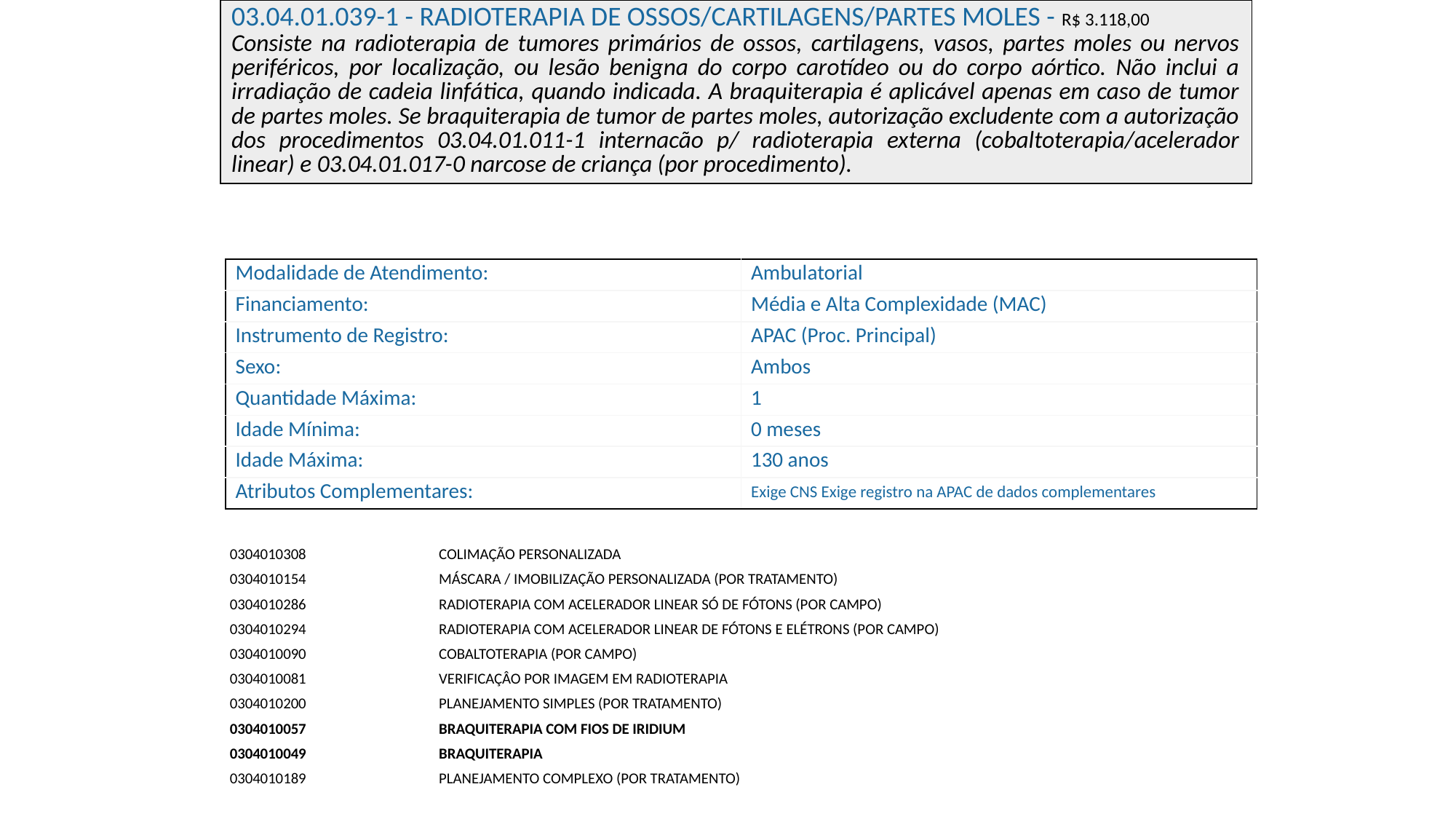

| 03.04.01.039-1 - RADIOTERAPIA DE OSSOS/CARTILAGENS/PARTES MOLES - R$ 3.118,00 Consiste na radioterapia de tumores primários de ossos, cartilagens, vasos, partes moles ou nervos periféricos, por localização, ou lesão benigna do corpo carotídeo ou do corpo aórtico. Não inclui a irradiação de cadeia linfática, quando indicada. A braquiterapia é aplicável apenas em caso de tumor de partes moles. Se braquiterapia de tumor de partes moles, autorização excludente com a autorização dos procedimentos 03.04.01.011-1 internacão p/ radioterapia externa (cobaltoterapia/acelerador linear) e 03.04.01.017-0 narcose de criança (por procedimento). |
| --- |
| Modalidade de Atendimento: | Ambulatorial |
| --- | --- |
| Financiamento: | Média e Alta Complexidade (MAC) |
| Instrumento de Registro: | APAC (Proc. Principal) |
| Sexo: | Ambos |
| Quantidade Máxima: | 1 |
| Idade Mínima: | 0 meses |
| Idade Máxima: | 130 anos |
| Atributos Complementares: | Exige CNS Exige registro na APAC de dados complementares |
| 0304010308 | COLIMAÇÃO PERSONALIZADA |
| --- | --- |
| 0304010154 | MÁSCARA / IMOBILIZAÇÃO PERSONALIZADA (POR TRATAMENTO) |
| 0304010286 | RADIOTERAPIA COM ACELERADOR LINEAR SÓ DE FÓTONS (POR CAMPO) |
| 0304010294 | RADIOTERAPIA COM ACELERADOR LINEAR DE FÓTONS E ELÉTRONS (POR CAMPO) |
| 0304010090 | COBALTOTERAPIA (POR CAMPO) |
| 0304010081 | VERIFICAÇÂO POR IMAGEM EM RADIOTERAPIA |
| 0304010200 | PLANEJAMENTO SIMPLES (POR TRATAMENTO) |
| 0304010057 | BRAQUITERAPIA COM FIOS DE IRIDIUM |
| 0304010049 | BRAQUITERAPIA |
| 0304010189 | PLANEJAMENTO COMPLEXO (POR TRATAMENTO) |